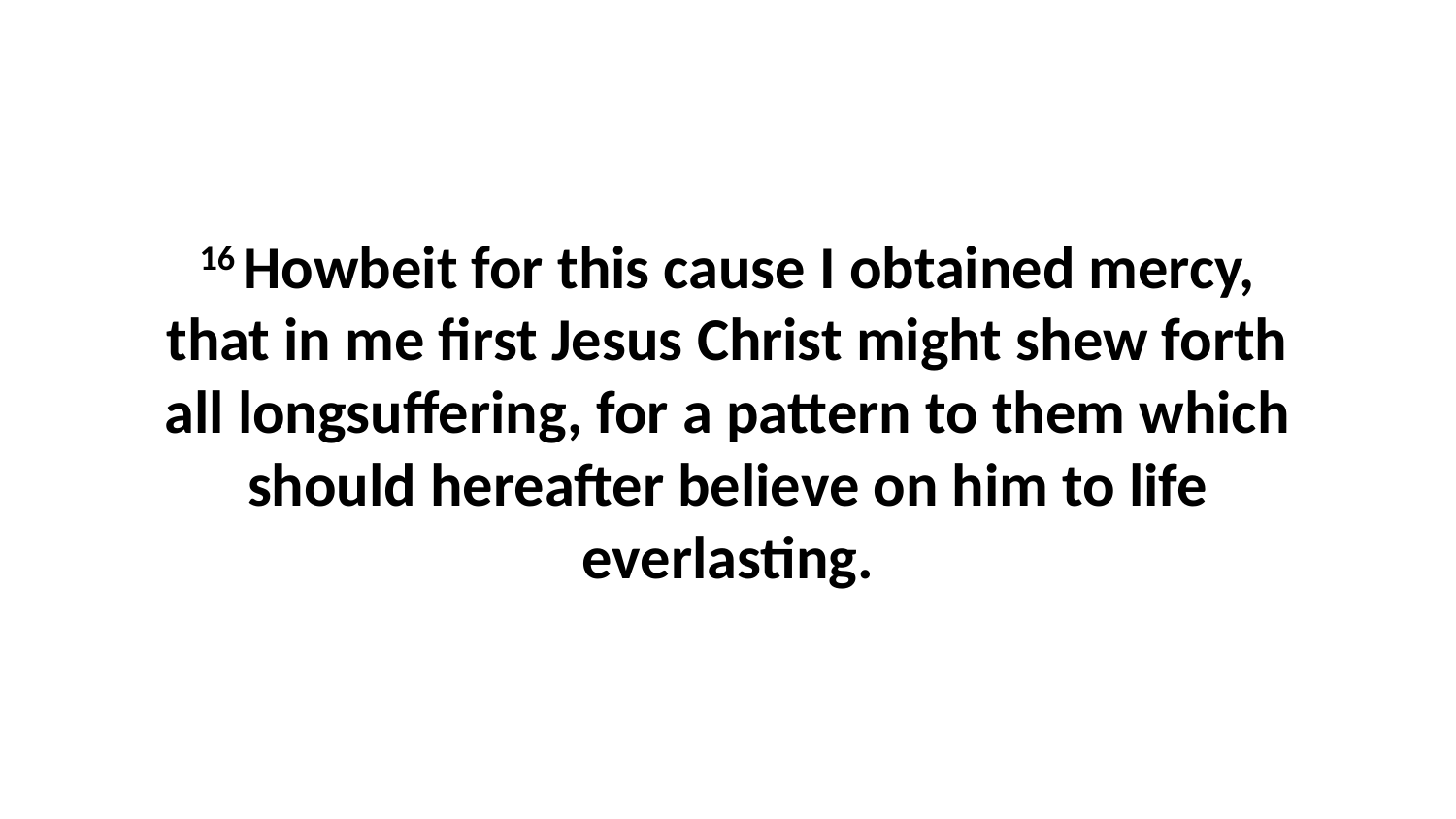

16 Howbeit for this cause I obtained mercy, that in me first Jesus Christ might shew forth all longsuffering, for a pattern to them which should hereafter believe on him to life everlasting.